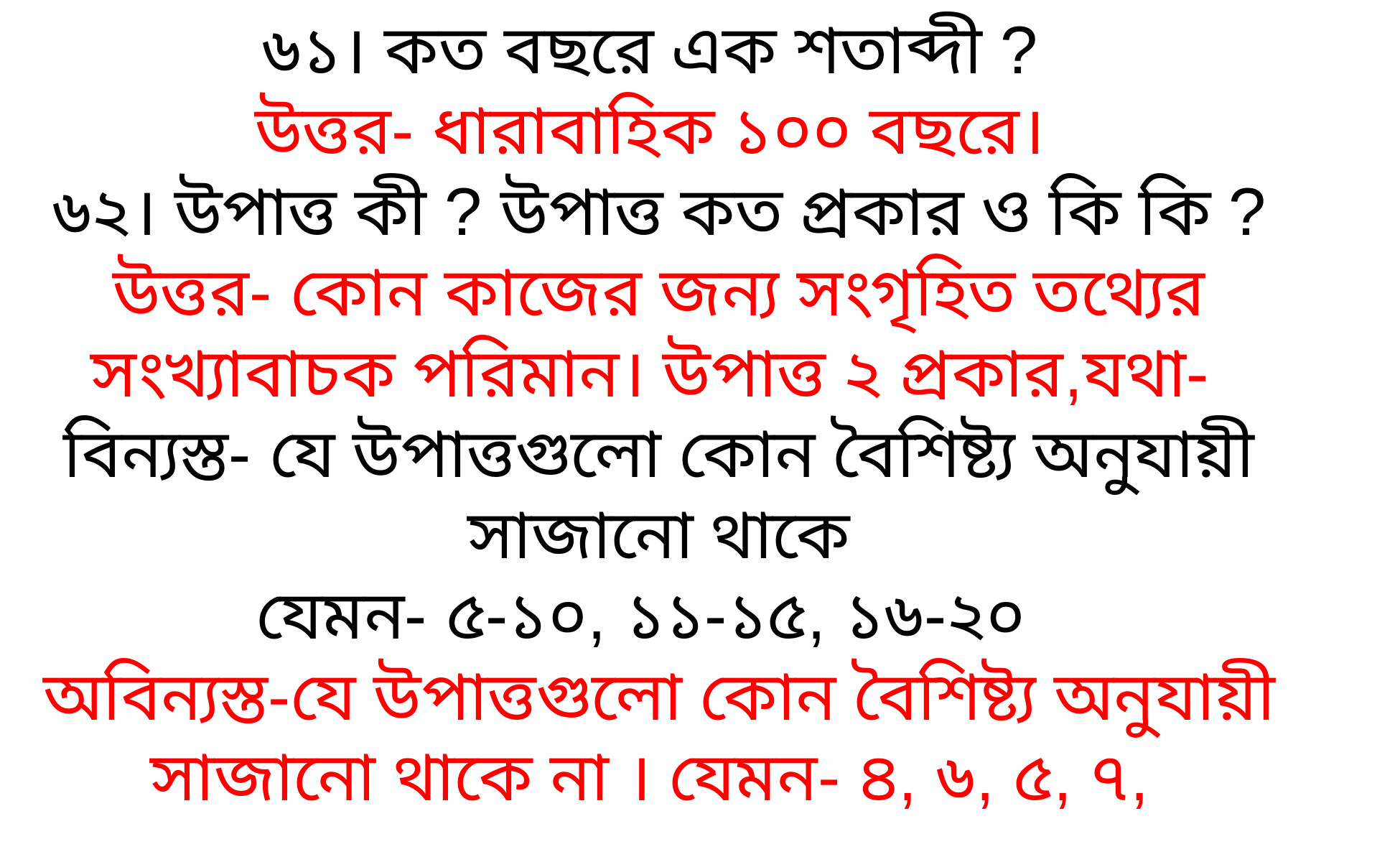

৬১। কত বছরে এক শতাব্দী ?
উত্তর- ধারাবাহিক ১০০ বছরে।
৬২। উপাত্ত কী ? উপাত্ত কত প্রকার ও কি কি ?
উত্তর- কোন কাজের জন্য সংগৃহিত তথ্যের সংখ্যাবাচক পরিমান। উপাত্ত ২ প্রকার,যথা-
বিন্যস্ত- যে উপাত্তগুলো কোন বৈশিষ্ট্য অনুযায়ী সাজানো থাকে
যেমন- ৫-১০, ১১-১৫, ১৬-২০
অবিন্যস্ত-যে উপাত্তগুলো কোন বৈশিষ্ট্য অনুযায়ী সাজানো থাকে না । যেমন- ৪, ৬, ৫, ৭,